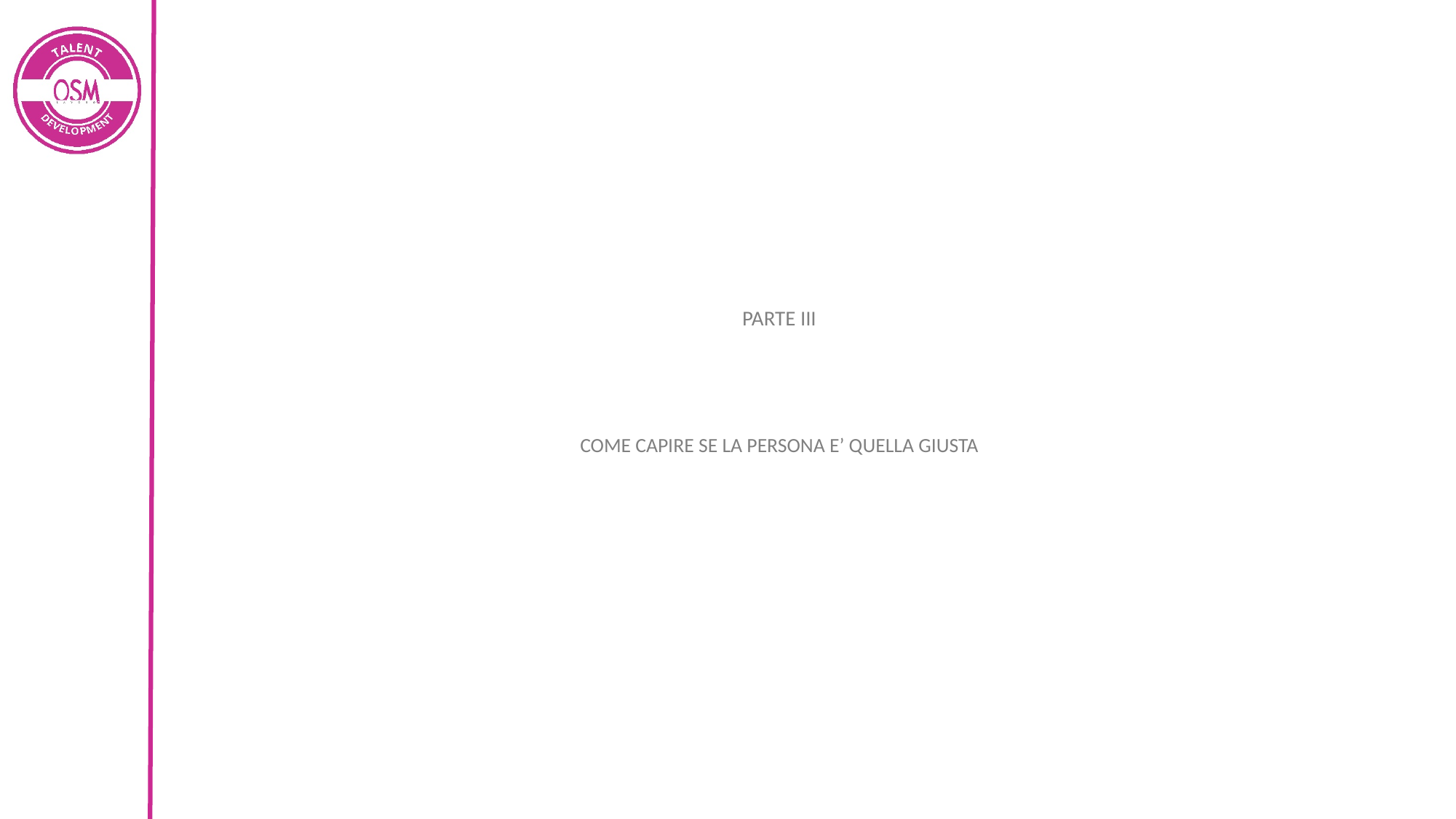

# PARTE III COME CAPIRE SE LA PERSONA E’ QUELLA GIUSTA